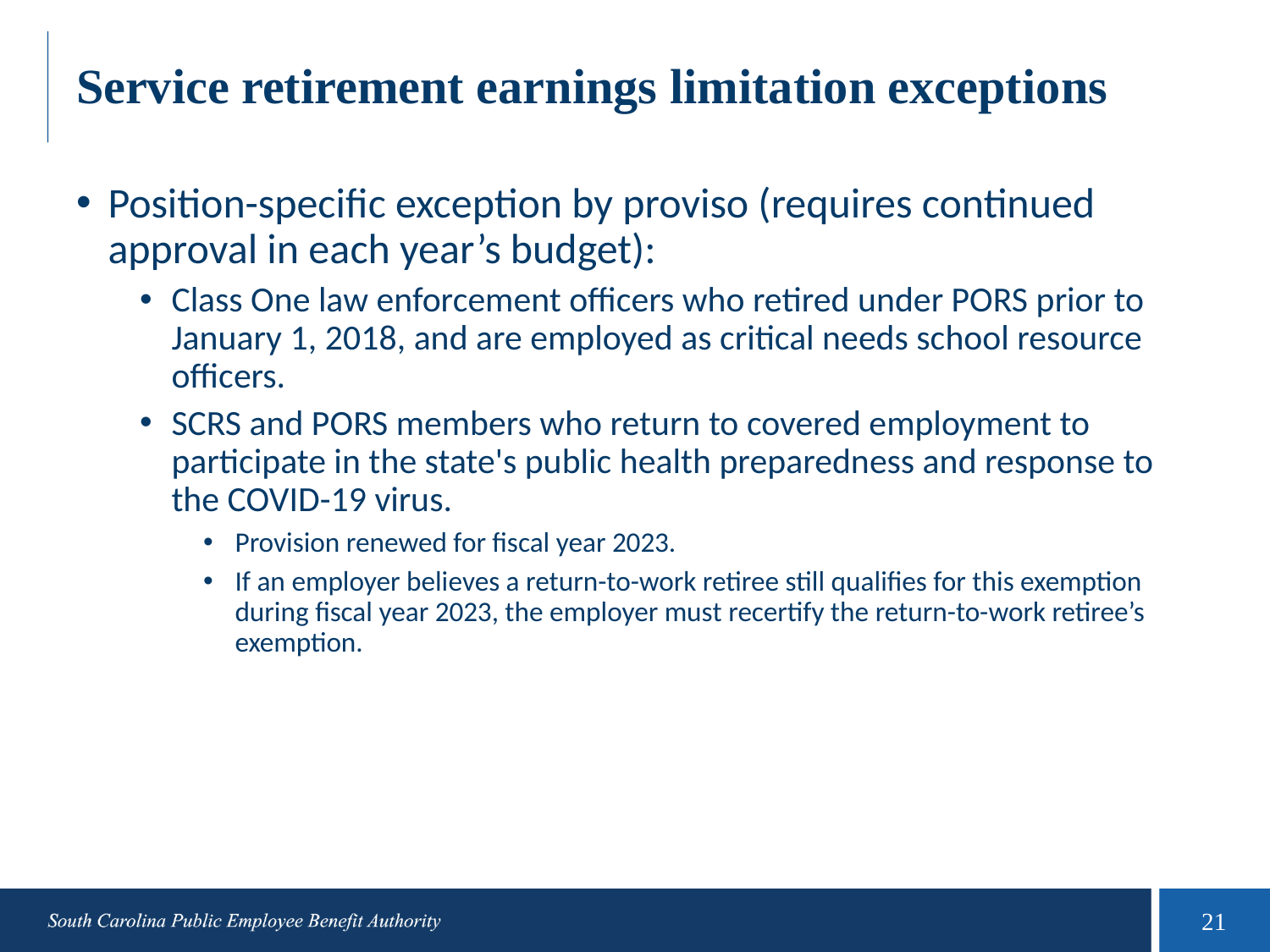

# Service retirement earnings limitation exceptions
Position-specific exception by proviso (requires continued approval in each year’s budget):
Class One law enforcement officers who retired under PORS prior to January 1, 2018, and are employed as critical needs school resource officers.
SCRS and PORS members who return to covered employment to participate in the state's public health preparedness and response to the COVID-19 virus.
Provision renewed for fiscal year 2023.
If an employer believes a return-to-work retiree still qualifies for this exemption during fiscal year 2023, the employer must recertify the return-to-work retiree’s exemption.
21